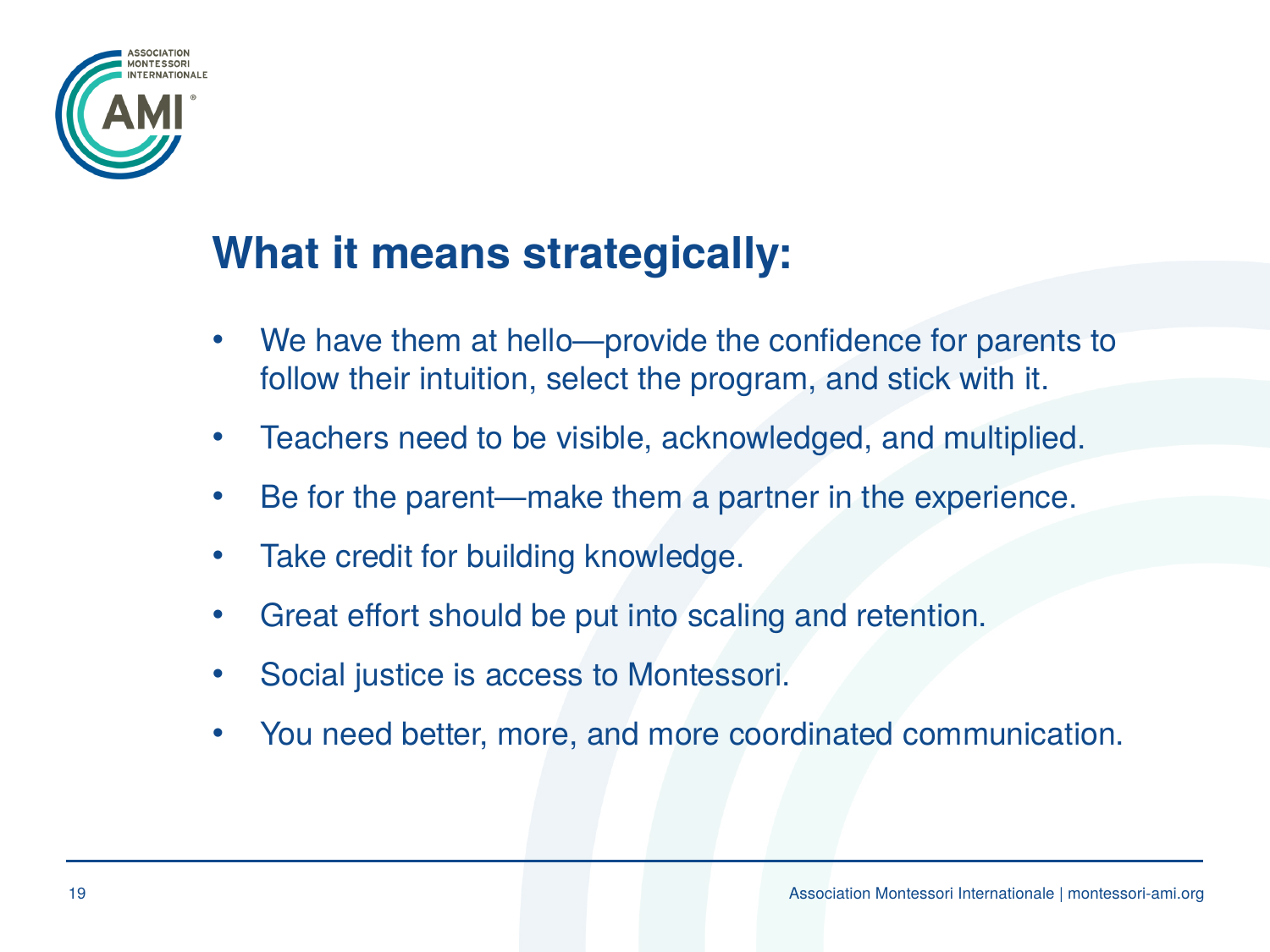

What it means strategically:

We have them at hello—provide the confidence for parents to follow their intuition, select the program, and stick with it.

Teachers need to be visible, acknowledged, and multiplied.

Be for the parent—make them a partner in the experience.

Take credit for building knowledge.

Great effort should be put into scaling and retention.

Social justice is access to Montessori.

You need better, more, and more coordinated communication.